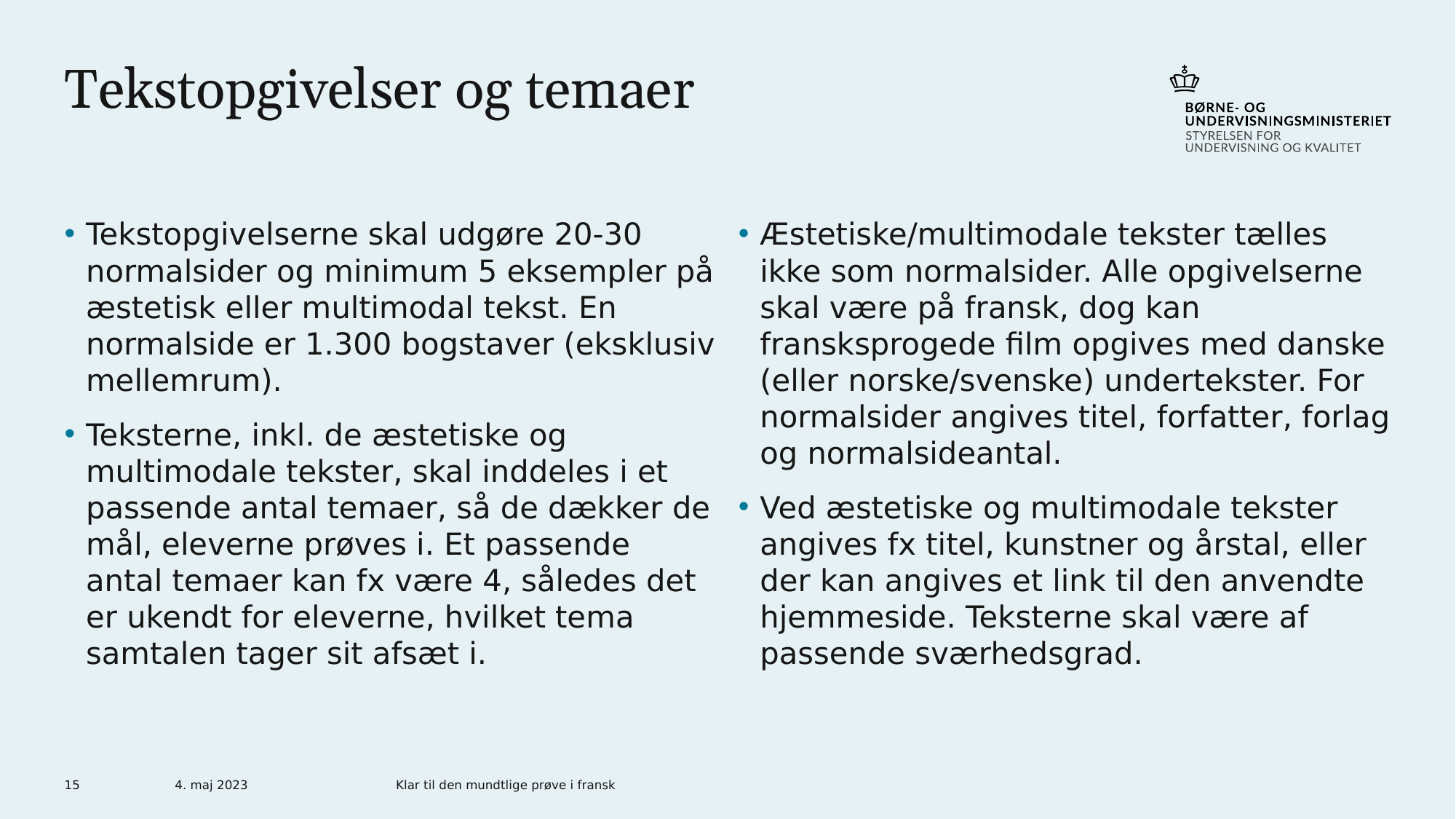

# Tekstopgivelser og temaer
Tekstopgivelserne skal udgøre 20-30 normalsider og minimum 5 eksempler på æstetisk eller multimodal tekst. En normalside er 1.300 bogstaver (eksklusiv mellemrum).
Teksterne, inkl. de æstetiske og multimodale tekster, skal inddeles i et passende antal temaer, så de dækker de mål, eleverne prøves i. Et passende antal temaer kan fx være 4, således det er ukendt for eleverne, hvilket tema samtalen tager sit afsæt i.
Æstetiske/multimodale tekster tælles ikke som normalsider. Alle opgivelserne skal være på fransk, dog kan fransksprogede film opgives med danske (eller norske/svenske) undertekster. For normalsider angives titel, forfatter, forlag og normalsideantal.
Ved æstetiske og multimodale tekster angives fx titel, kunstner og årstal, eller der kan angives et link til den anvendte hjemmeside. Teksterne skal være af passende sværhedsgrad.

15
4. maj 2023
Klar til den mundtlige prøve i fransk